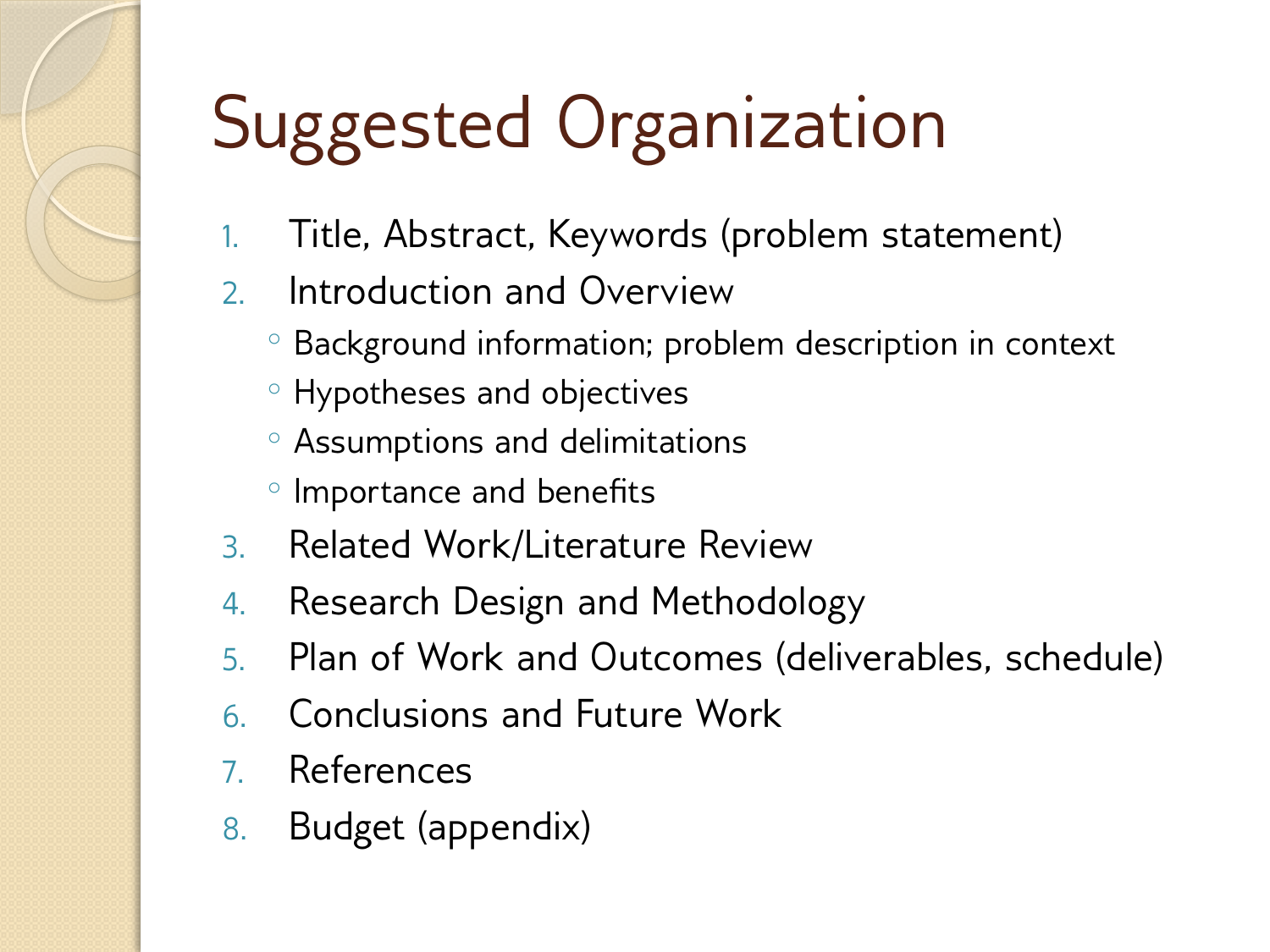

# Suggested Organization
Title, Abstract, Keywords (problem statement)
Introduction and Overview
Background information; problem description in context
Hypotheses and objectives
Assumptions and delimitations
Importance and benefits
Related Work/Literature Review
Research Design and Methodology
Plan of Work and Outcomes (deliverables, schedule)
Conclusions and Future Work
References
Budget (appendix)